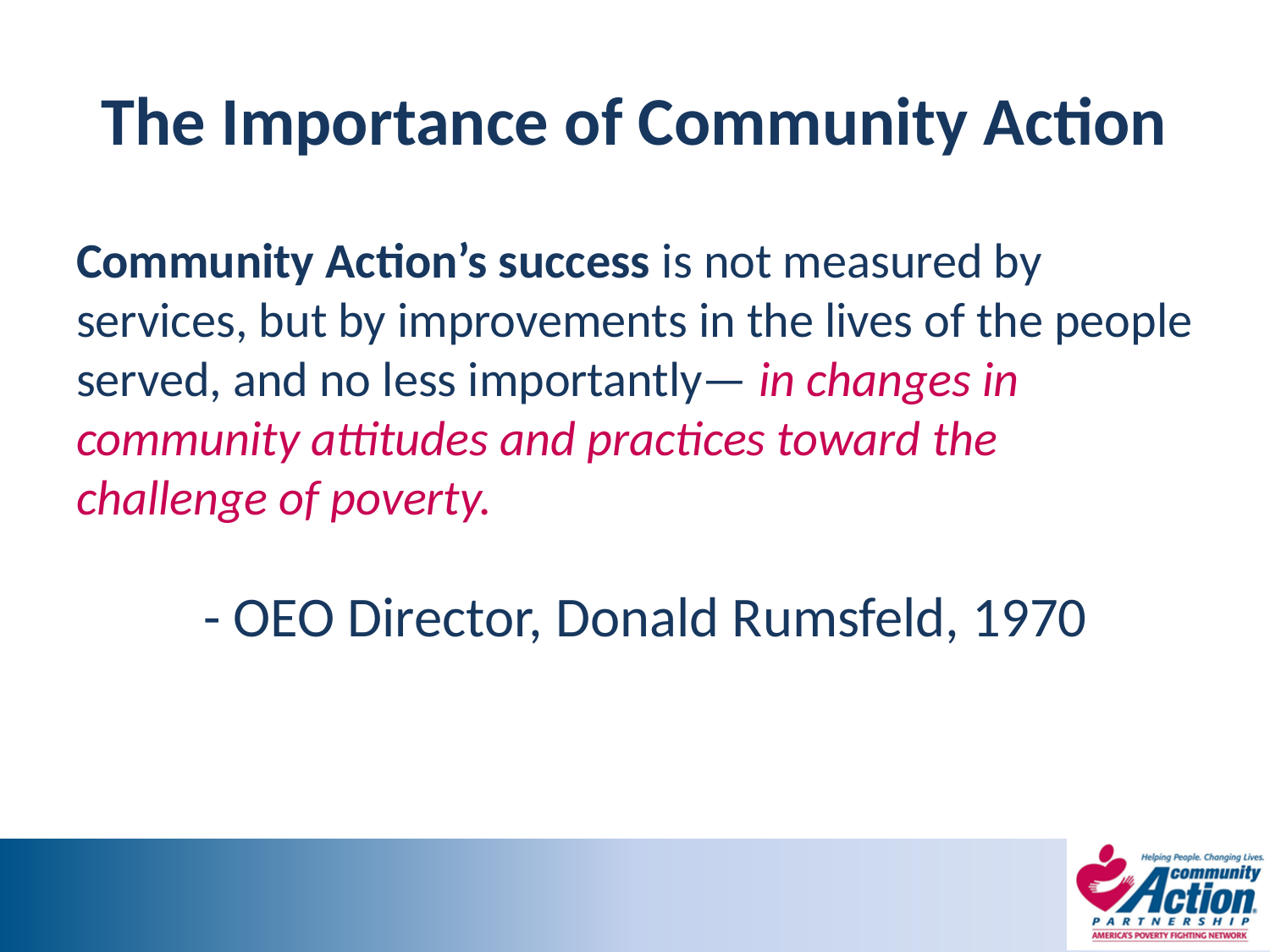

# The Importance of Community Action
Community Action’s success is not measured by services, but by improvements in the lives of the people served, and no less importantly— in changes in community attitudes and practices toward the challenge of poverty.
	- OEO Director, Donald Rumsfeld, 1970